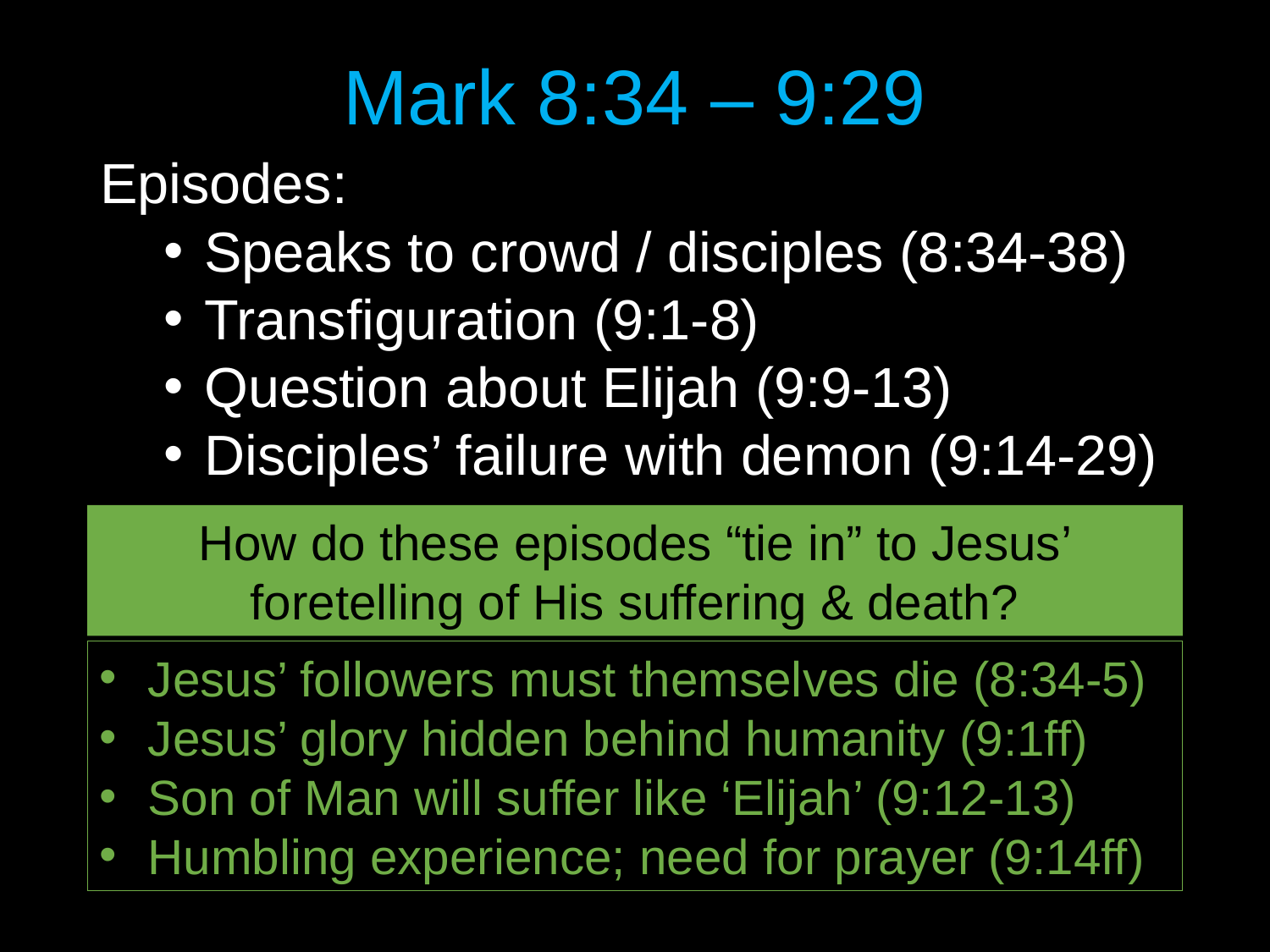

# Mark 8:34 – 9:29
Episodes:
Speaks to crowd / disciples (8:34-38)
Transfiguration (9:1-8)
Question about Elijah (9:9-13)
Disciples’ failure with demon (9:14-29)
How do these episodes “tie in” to Jesus’ foretelling of His suffering & death?
Jesus’ followers must themselves die (8:34-5)
Jesus’ glory hidden behind humanity (9:1ff)
Son of Man will suffer like ‘Elijah’ (9:12-13)
Humbling experience; need for prayer (9:14ff)